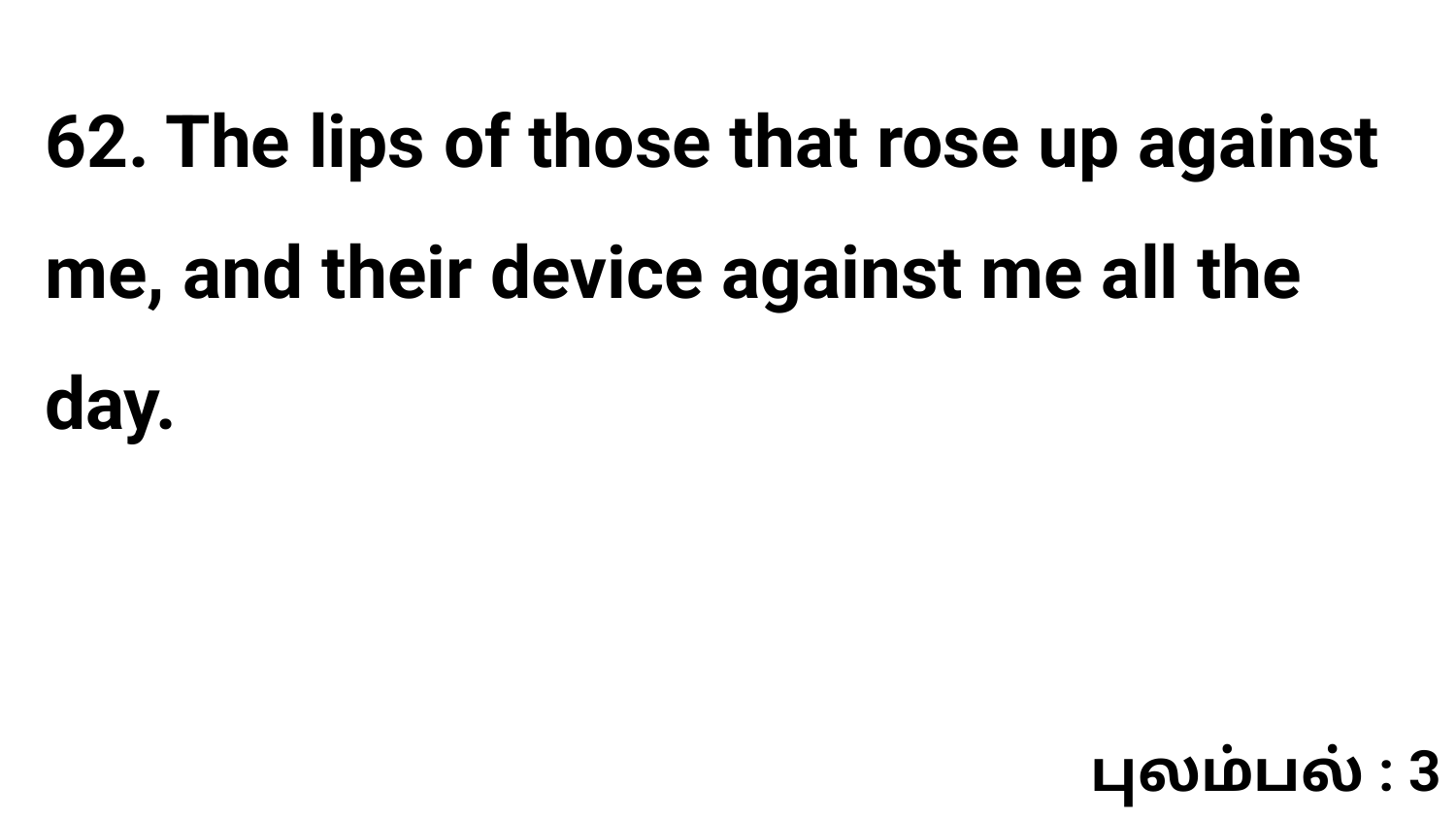

62. The lips of those that rose up against me, and their device against me all the day.
புலம்பல் : 3